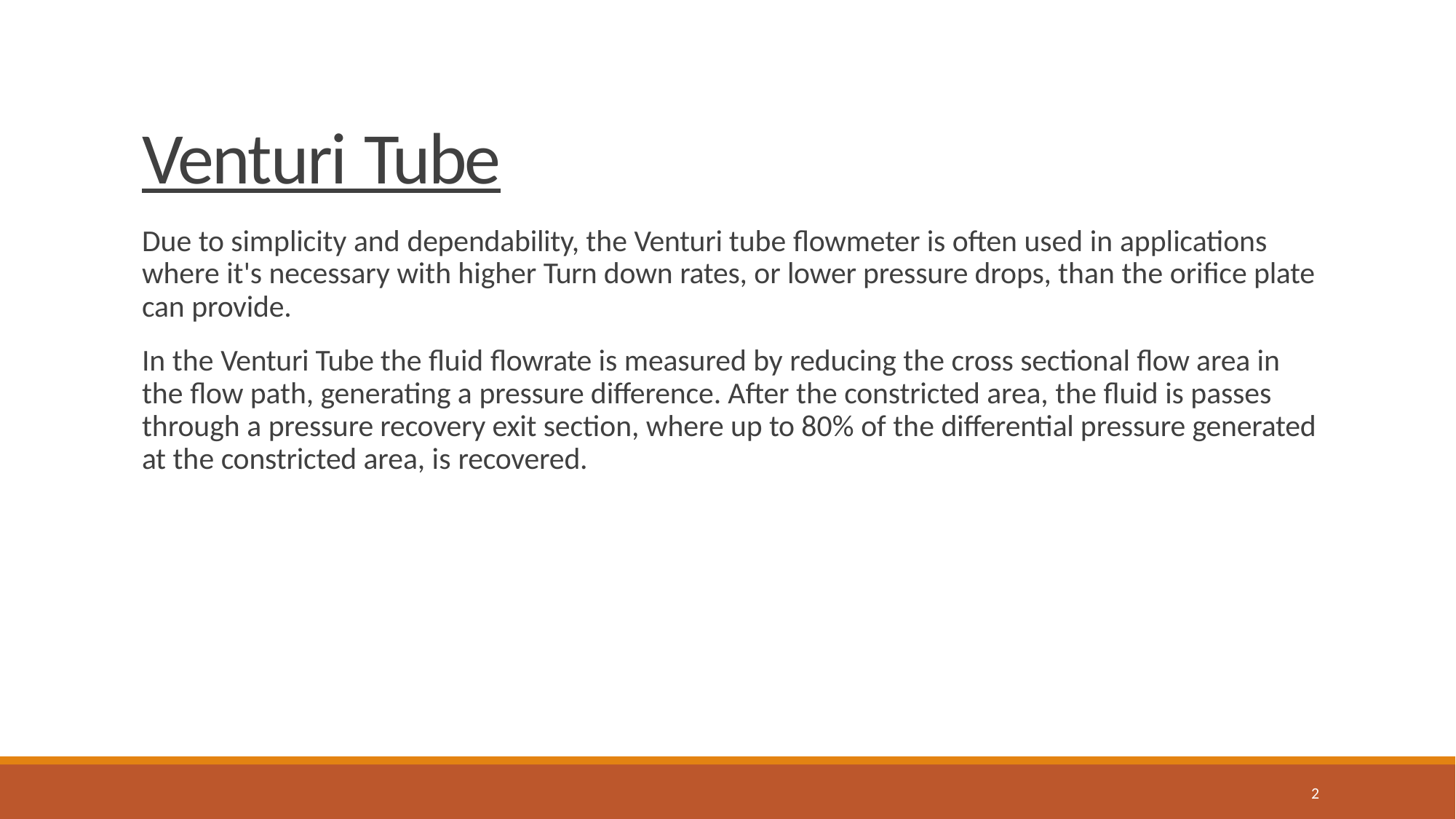

# Venturi Tube
Due to simplicity and dependability, the Venturi tube flowmeter is often used in applications  where it's necessary with higher Turn down rates, or lower pressure drops, than the orifice plate  can provide.
In the Venturi Tube the fluid flowrate is measured by reducing the cross sectional flow area in  the flow path, generating a pressure difference. After the constricted area, the fluid is passes  through a pressure recovery exit section, where up to 80% of the differential pressure generated  at the constricted area, is recovered.
2